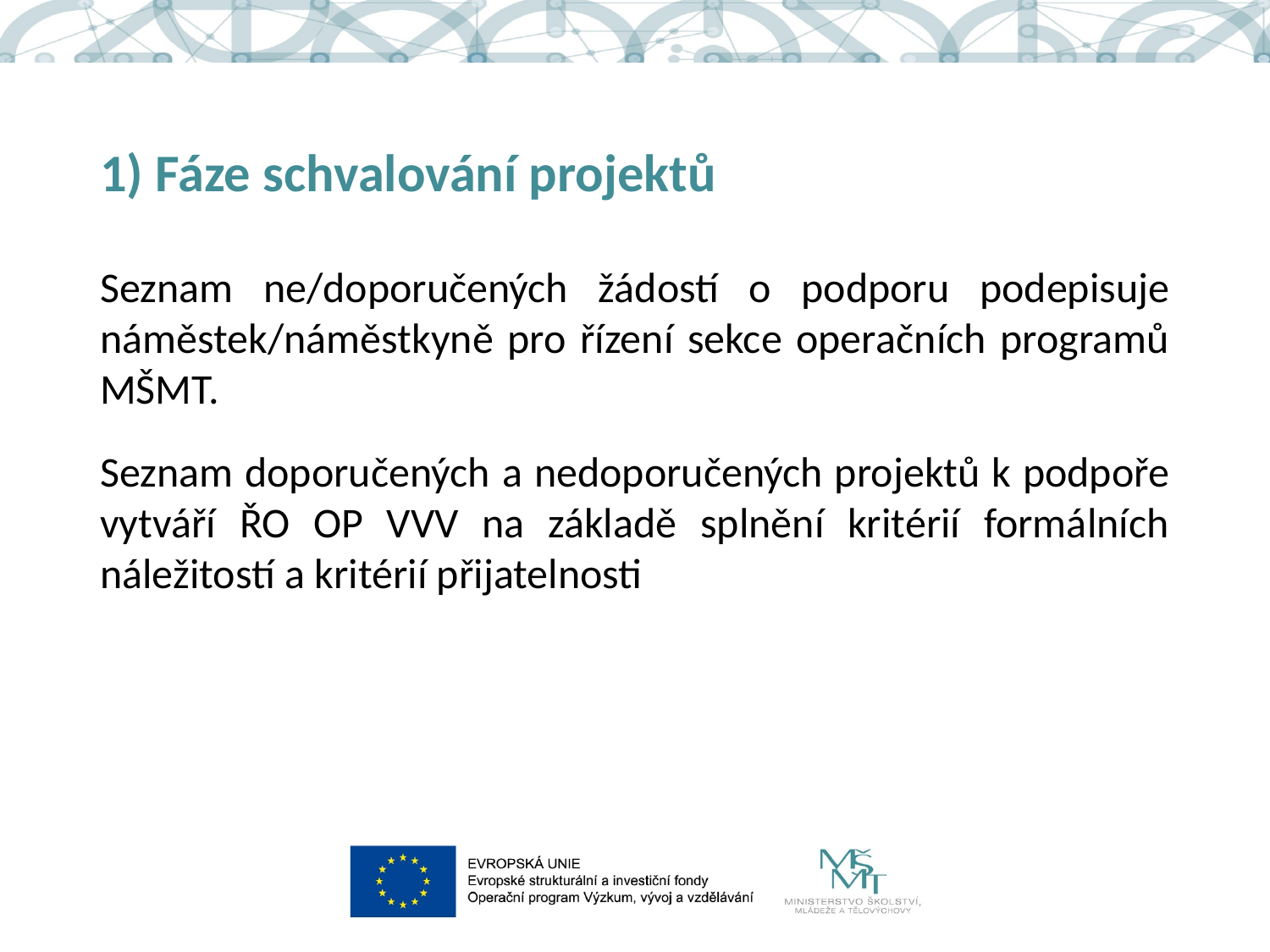

# 1) Fáze schvalování projektů
Seznam ne/doporučených žádostí o podporu podepisuje náměstek/náměstkyně pro řízení sekce operačních programů MŠMT.
Seznam doporučených a nedoporučených projektů k podpoře vytváří ŘO OP VVV na základě splnění kritérií formálních náležitostí a kritérií přijatelnosti